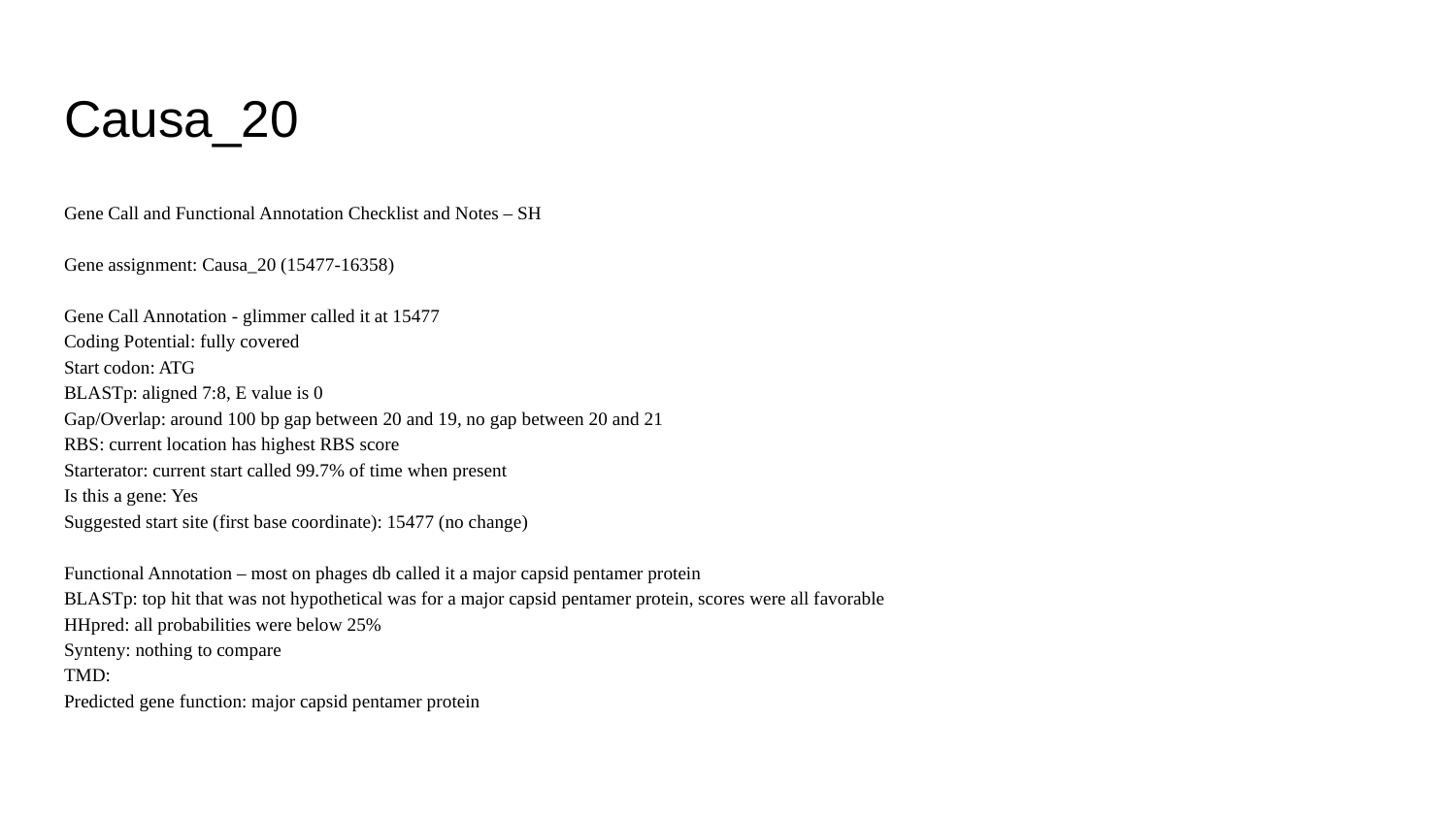

# Causa_20
Gene Call and Functional Annotation Checklist and Notes – SH

Gene assignment: Causa_20 (15477-16358)

Gene Call Annotation - glimmer called it at 15477
Coding Potential: fully covered
Start codon: ATG
BLASTp: aligned 7:8, E value is 0
Gap/Overlap: around 100 bp gap between 20 and 19, no gap between 20 and 21
RBS: current location has highest RBS score
Starterator: current start called 99.7% of time when present
Is this a gene: Yes
Suggested start site (first base coordinate): 15477 (no change)

Functional Annotation – most on phages db called it a major capsid pentamer protein
BLASTp: top hit that was not hypothetical was for a major capsid pentamer protein, scores were all favorable
HHpred: all probabilities were below 25%
Synteny: nothing to compare
TMD:
Predicted gene function: major capsid pentamer protein